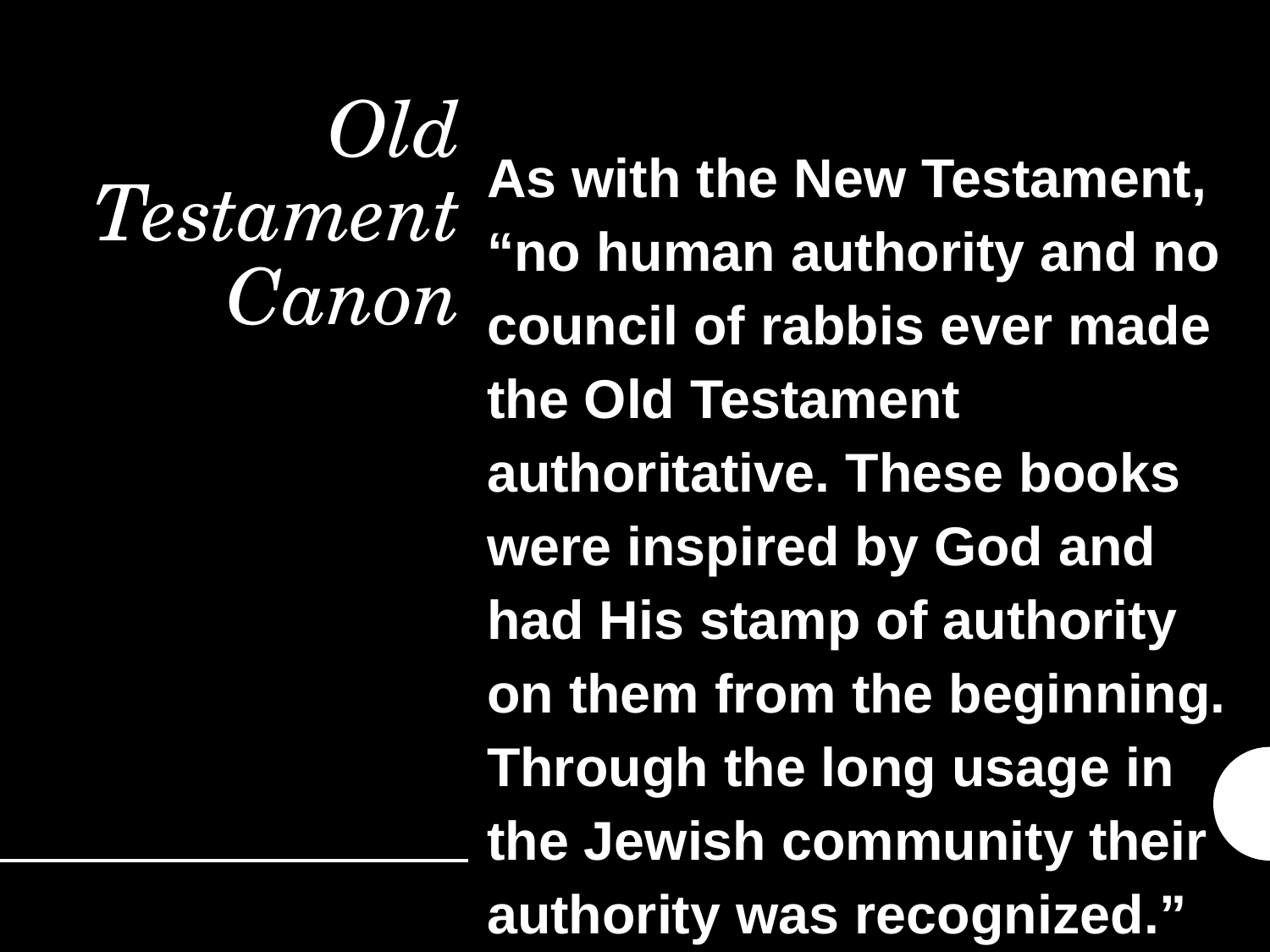

As with the New Testament, “no human authority and no council of rabbis ever made the Old Testament authoritative. These books were inspired by God and had His stamp of authority on them from the beginning. Through the long usage in the Jewish community their authority was recognized.”
# Old Testament Canon